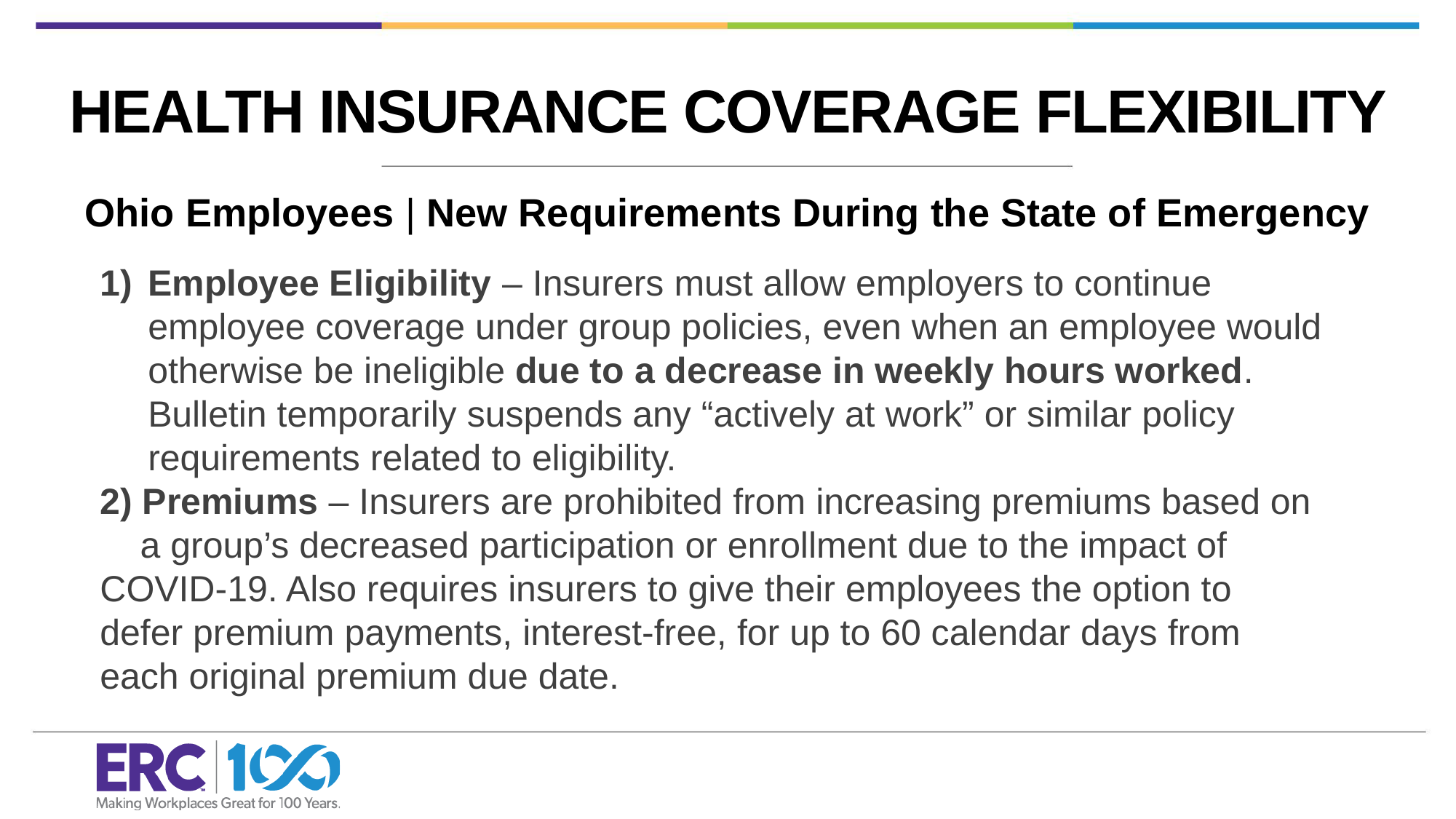

HEALTH INSURANCE COVERAGE FLEXIBILITY
Ohio Employees | New Requirements During the State of Emergency
Employee Eligibility – Insurers must allow employers to continue employee coverage under group policies, even when an employee would otherwise be ineligible due to a decrease in weekly hours worked. Bulletin temporarily suspends any “actively at work” or similar policy requirements related to eligibility.
2) Premiums – Insurers are prohibited from increasing premiums based on 	a group’s decreased participation or enrollment due to the impact of 	COVID-19. Also requires insurers to give their employees the option to 	defer premium payments, interest-free, for up to 60 calendar days from 	each original premium due date.